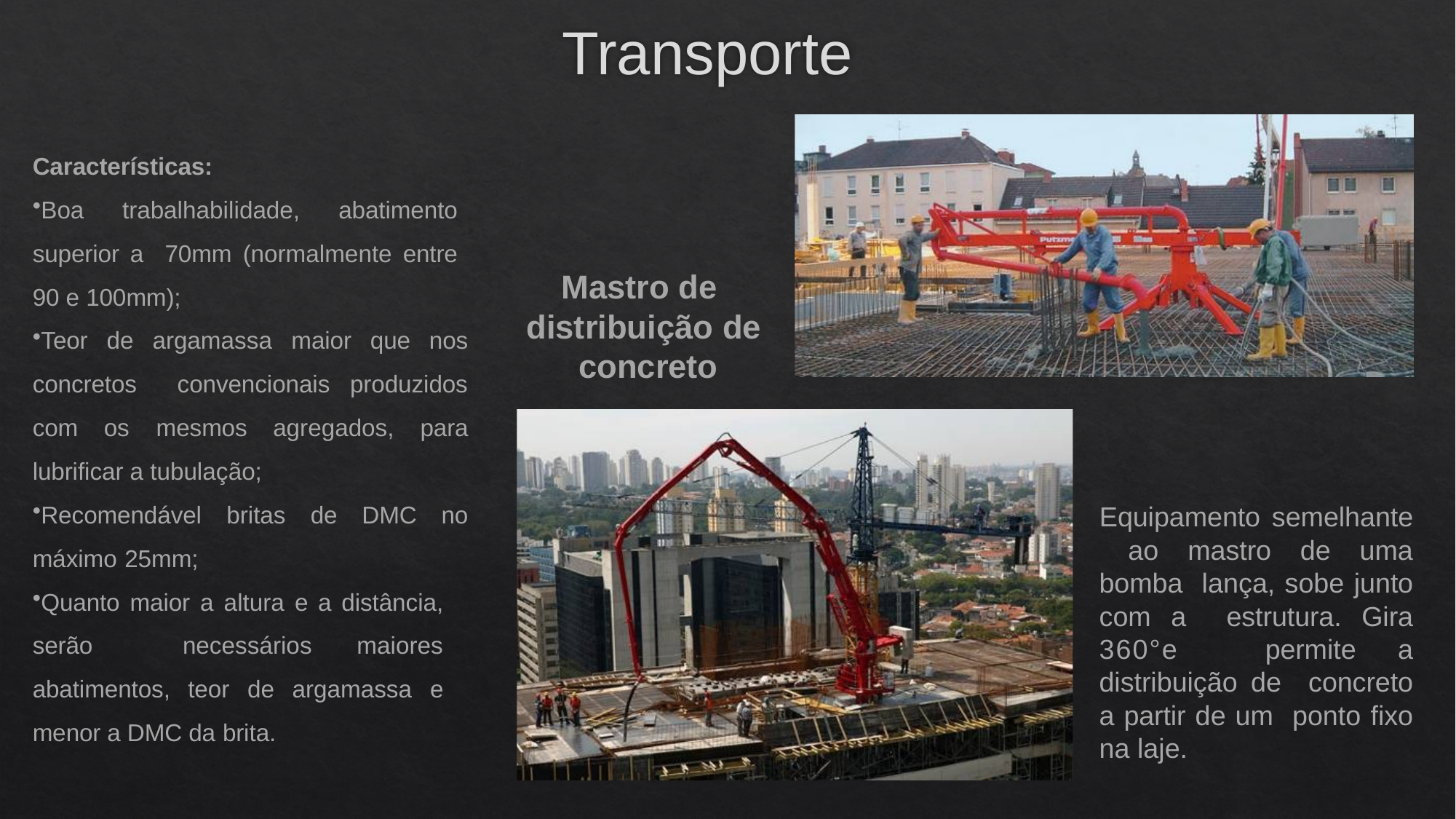

# Transporte

Características:
Boa trabalhabilidade, abatimento superior a  70mm (normalmente entre 90 e 100mm);
Teor de argamassa maior que nos concretos  convencionais produzidos com os mesmos agregados, para lubrificar a tubulação;
Recomendável britas de DMC no máximo 25mm;
Quanto maior a altura e a distância, serão  necessários maiores abatimentos, teor de argamassa e menor a DMC da brita.

Mastro de  distribuição de  concreto

Equipamento semelhante  ao mastro de uma bomba  lança, sobe junto com a  estrutura. Gira 360°e  permite a distribuição de  concreto a partir de um  ponto fixo na laje.